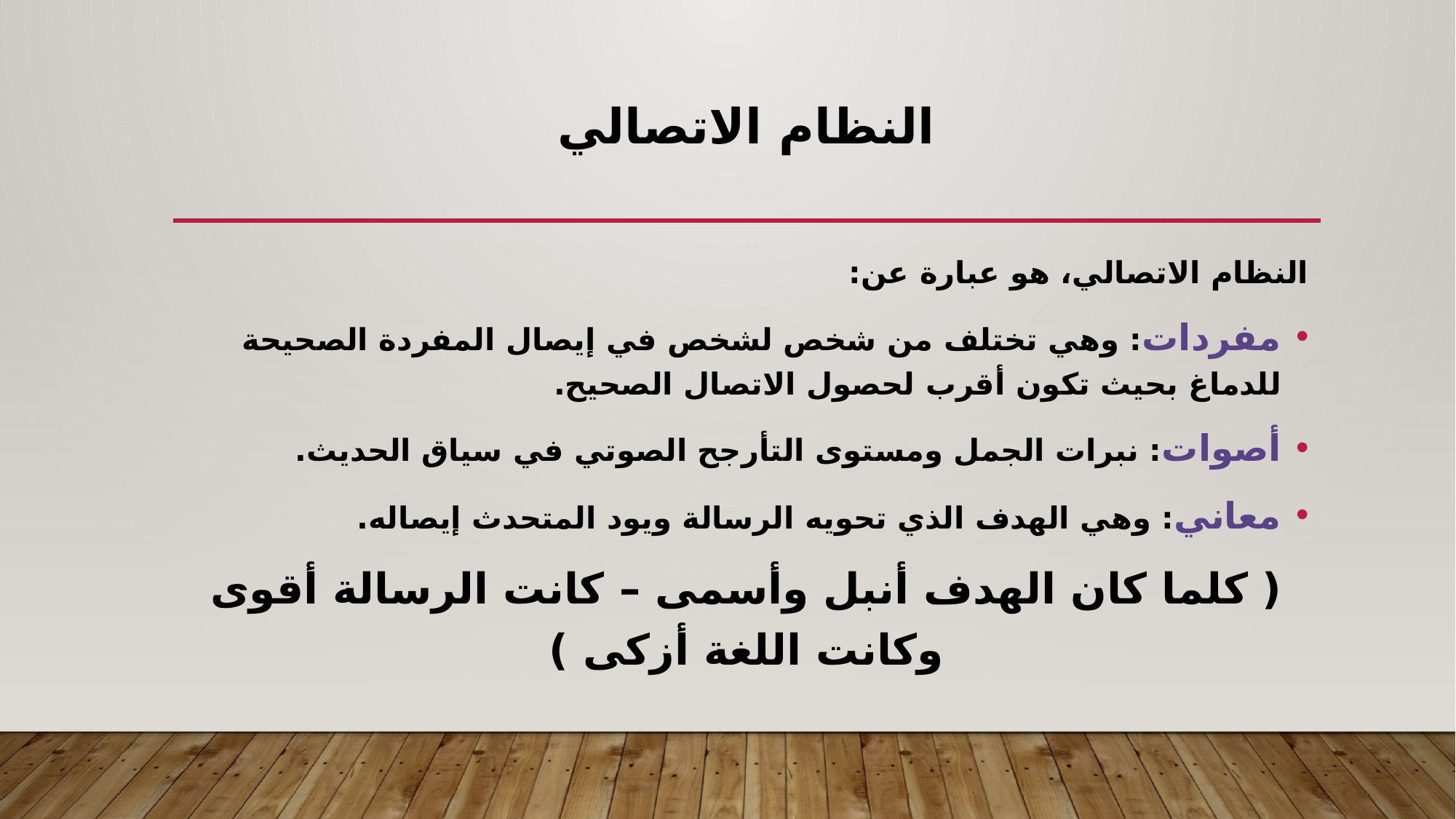

# النظام الاتصالي
النظام الاتصالي، هو عبارة عن:
مفردات: وهي تختلف من شخص لشخص في إيصال المفردة الصحيحة للدماغ بحيث تكون أقرب لحصول الاتصال الصحيح.
أصوات: نبرات الجمل ومستوى التأرجح الصوتي في سياق الحديث.
معاني: وهي الهدف الذي تحويه الرسالة ويود المتحدث إيصاله.
( كلما كان الهدف أنبل وأسمى – كانت الرسالة أقوى وكانت اللغة أزكى )